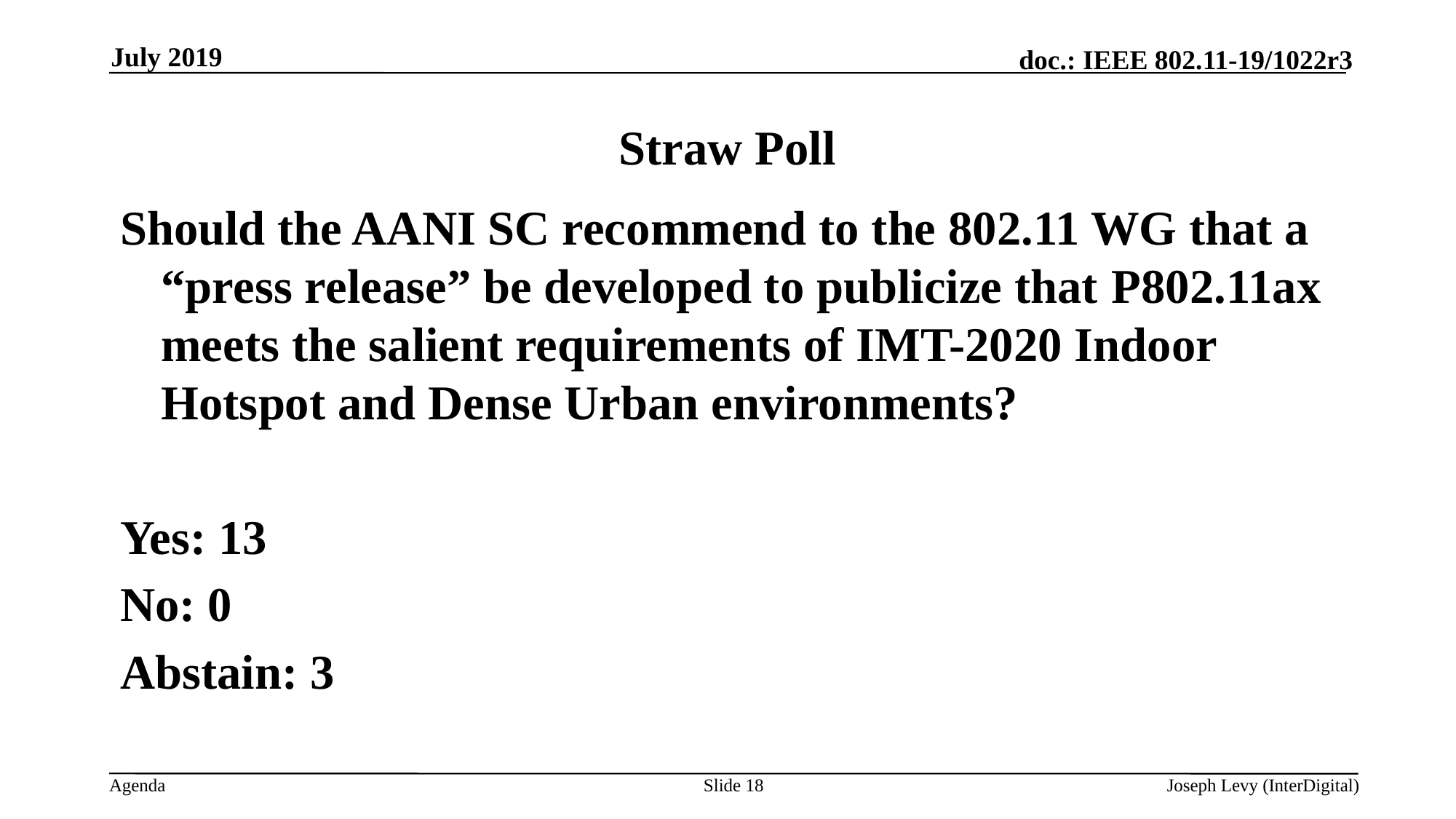

July 2019
# Straw Poll
Should the AANI SC recommend to the 802.11 WG that a “press release” be developed to publicize that P802.11ax meets the salient requirements of IMT-2020 Indoor Hotspot and Dense Urban environments?

Yes: 13
No: 0
Abstain: 3
Slide 18
Joseph Levy (InterDigital)